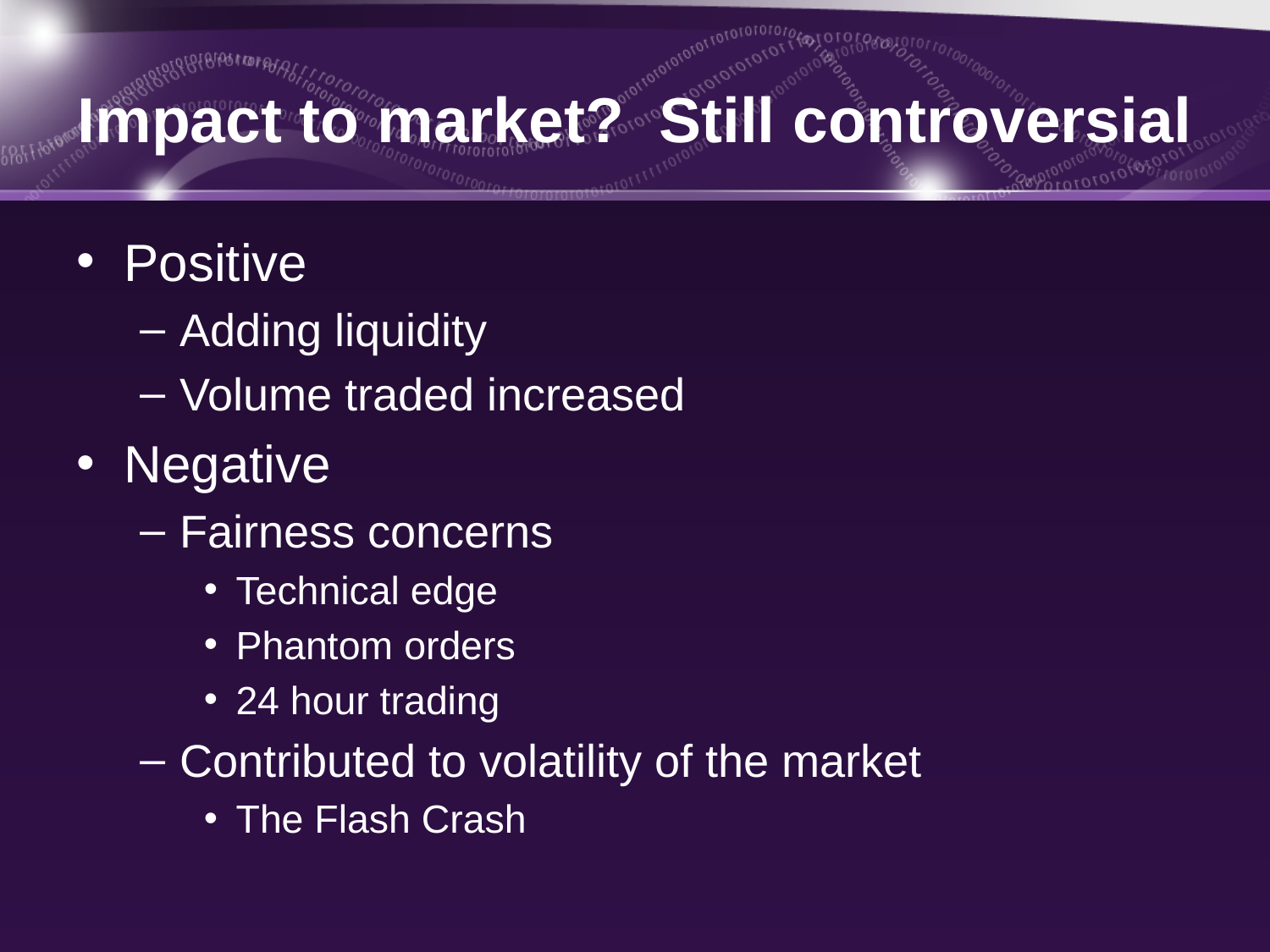

# Impact to market?  Still controversial
Positive
Adding liquidity
Volume traded increased
Negative
Fairness concerns
Technical edge
Phantom orders
24 hour trading
Contributed to volatility of the market
The Flash Crash